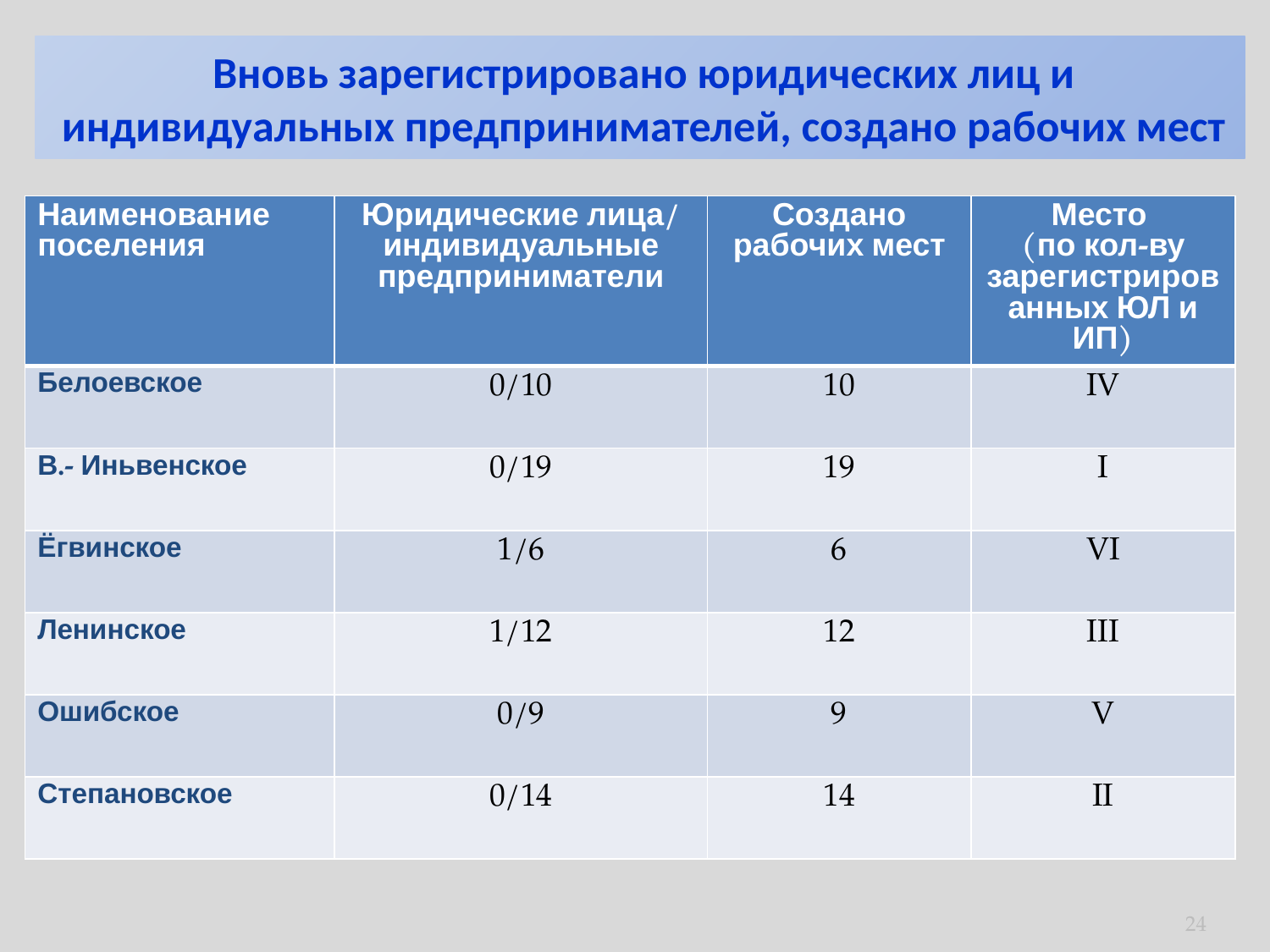

# Вновь зарегистрировано юридических лиц и индивидуальных предпринимателей, создано рабочих мест

### Chart

| Category |
|---|

| Наименование поселения | Юридические лица/ индивидуальные предприниматели | Создано рабочих мест | Место (по кол-ву зарегистрированных ЮЛ и ИП) |
| --- | --- | --- | --- |
| Белоевское | 0/10 | 10 | IV |
| В.- Иньвенское | 0/19 | 19 | I |
| Ёгвинское | 1/6 | 6 | VI |
| Ленинское | 1/12 | 12 | III |
| Ошибское | 0/9 | 9 | V |
| Степановское | 0/14 | 14 | II |
24